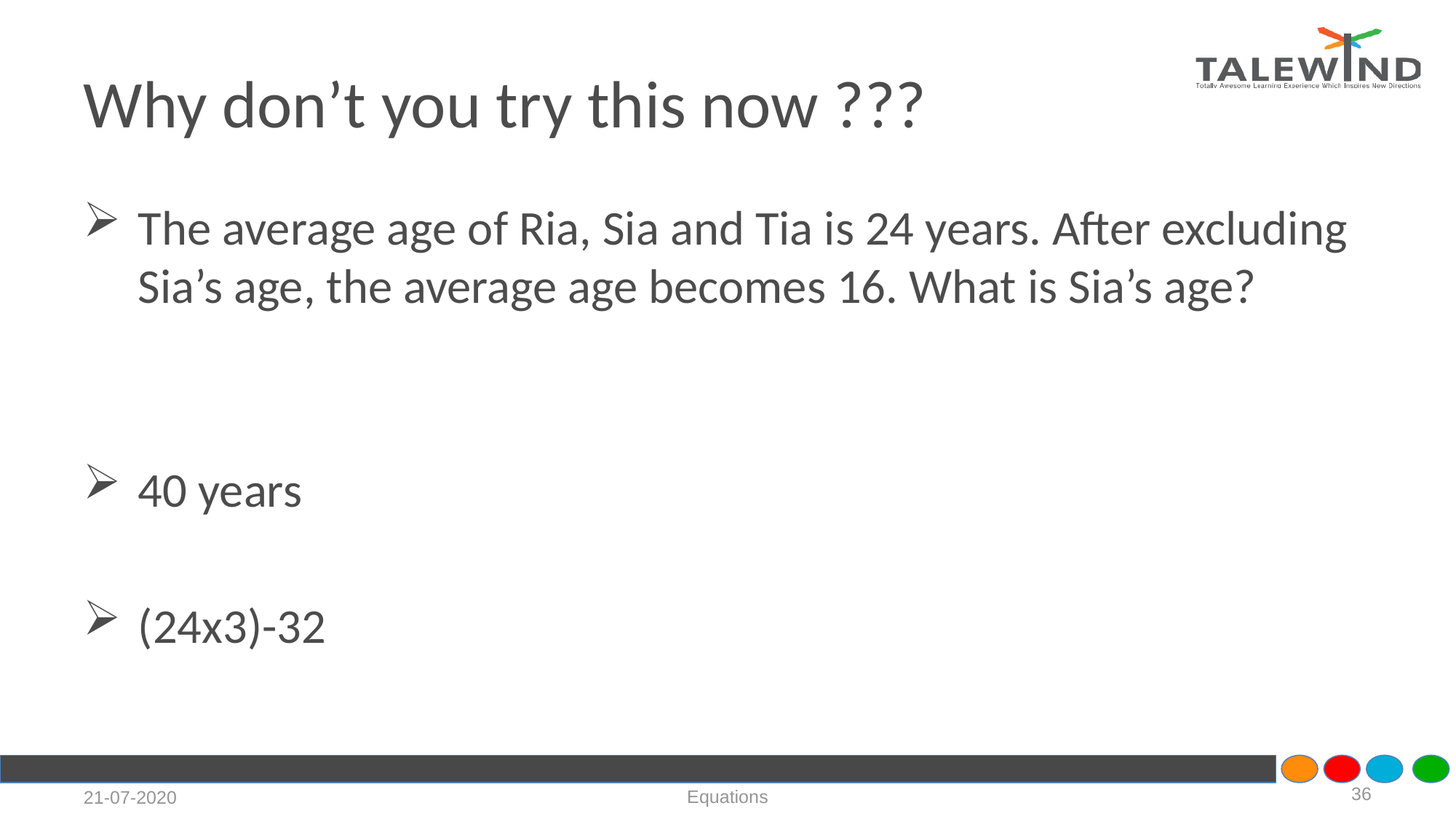

# Why don’t you try this now ???
The average age of Ria, Sia and Tia is 24 years. After excluding Sia’s age, the average age becomes 16. What is Sia’s age?

40 years

(24x3)-32
36
Equations
21-07-2020